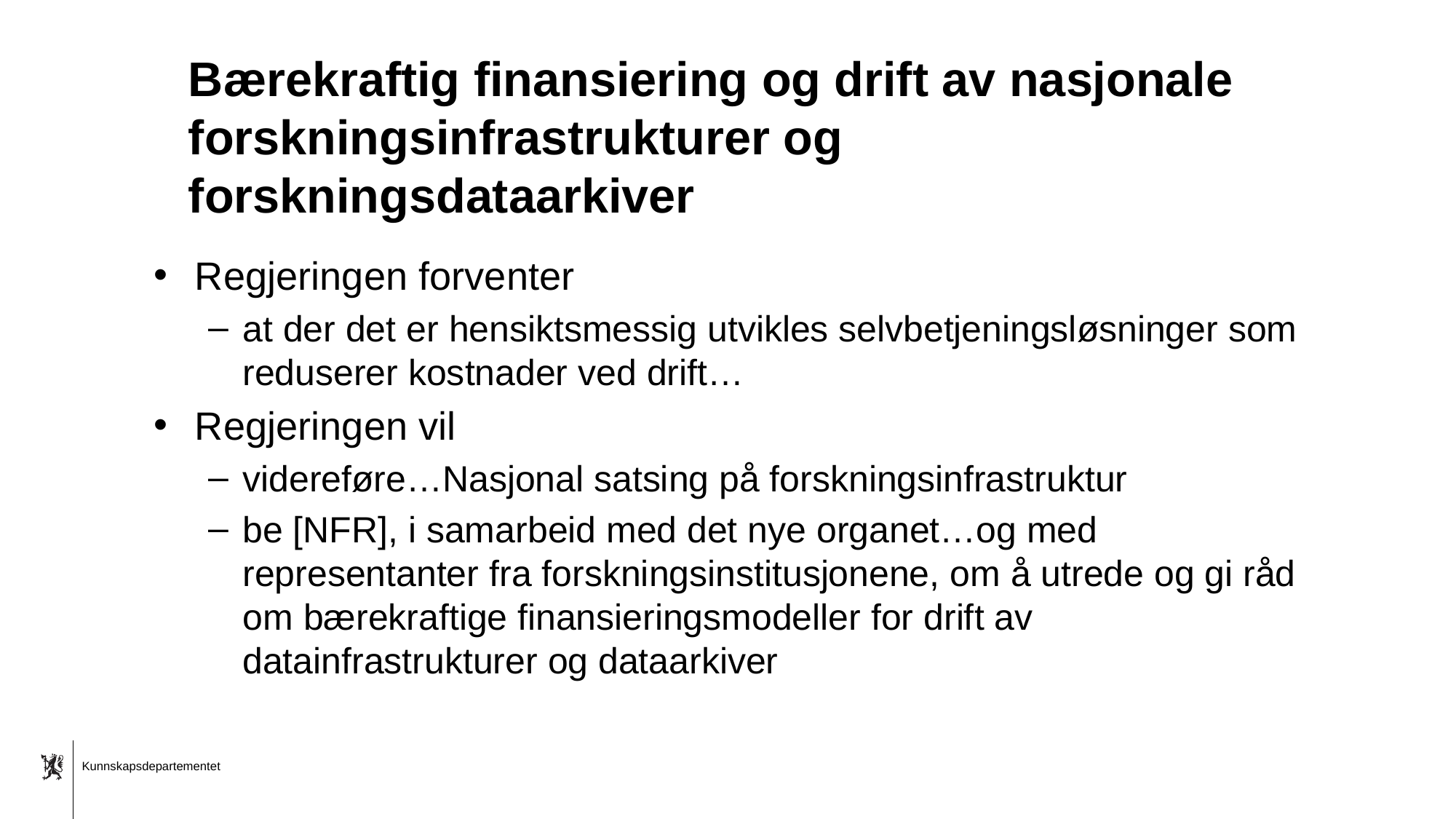

# Bærekraftig finansiering og drift av nasjonale forskningsinfrastrukturer og forskningsdataarkiver

Regjeringen forventer
at der det er hensiktsmessig utvikles selvbetjeningsløsninger som reduserer kostnader ved drift…
Regjeringen vil
videreføre…Nasjonal satsing på forskningsinfrastruktur
be [NFR], i samarbeid med det nye organet…og med representanter fra forskningsinstitusjonene, om å utrede og gi råd om bærekraftige finansieringsmodeller for drift av datainfrastrukturer og dataarkiver